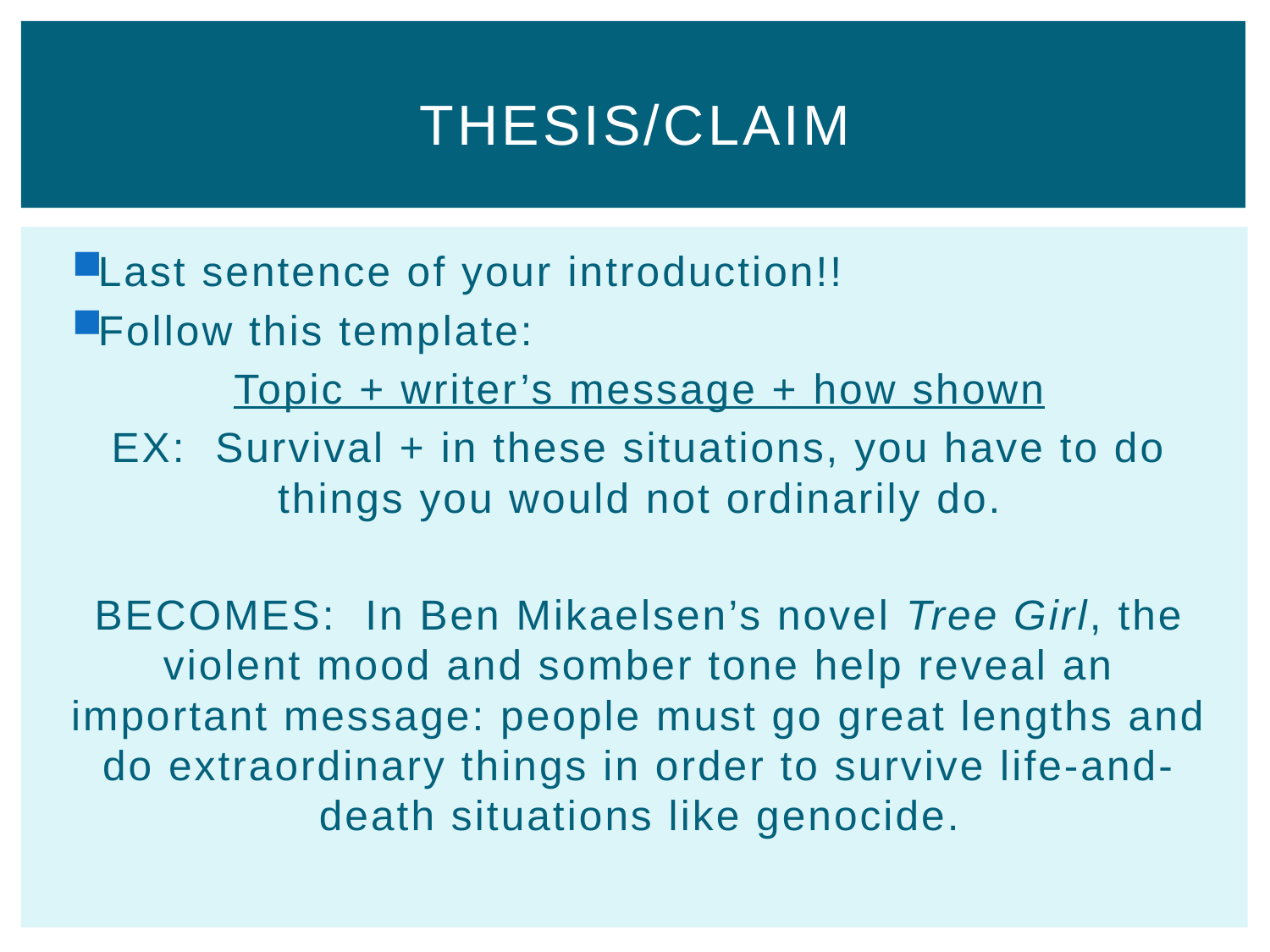

# Thesis/claim
Last sentence of your introduction!!
Follow this template:
Topic + writer’s message + how shown
EX:  Survival + in these situations, you have to do things you would not ordinarily do.

BECOMES:  In Ben Mikaelsen’s novel Tree Girl, the violent mood and somber tone help reveal an important message: people must go great lengths and do extraordinary things in order to survive life-and-death situations like genocide.